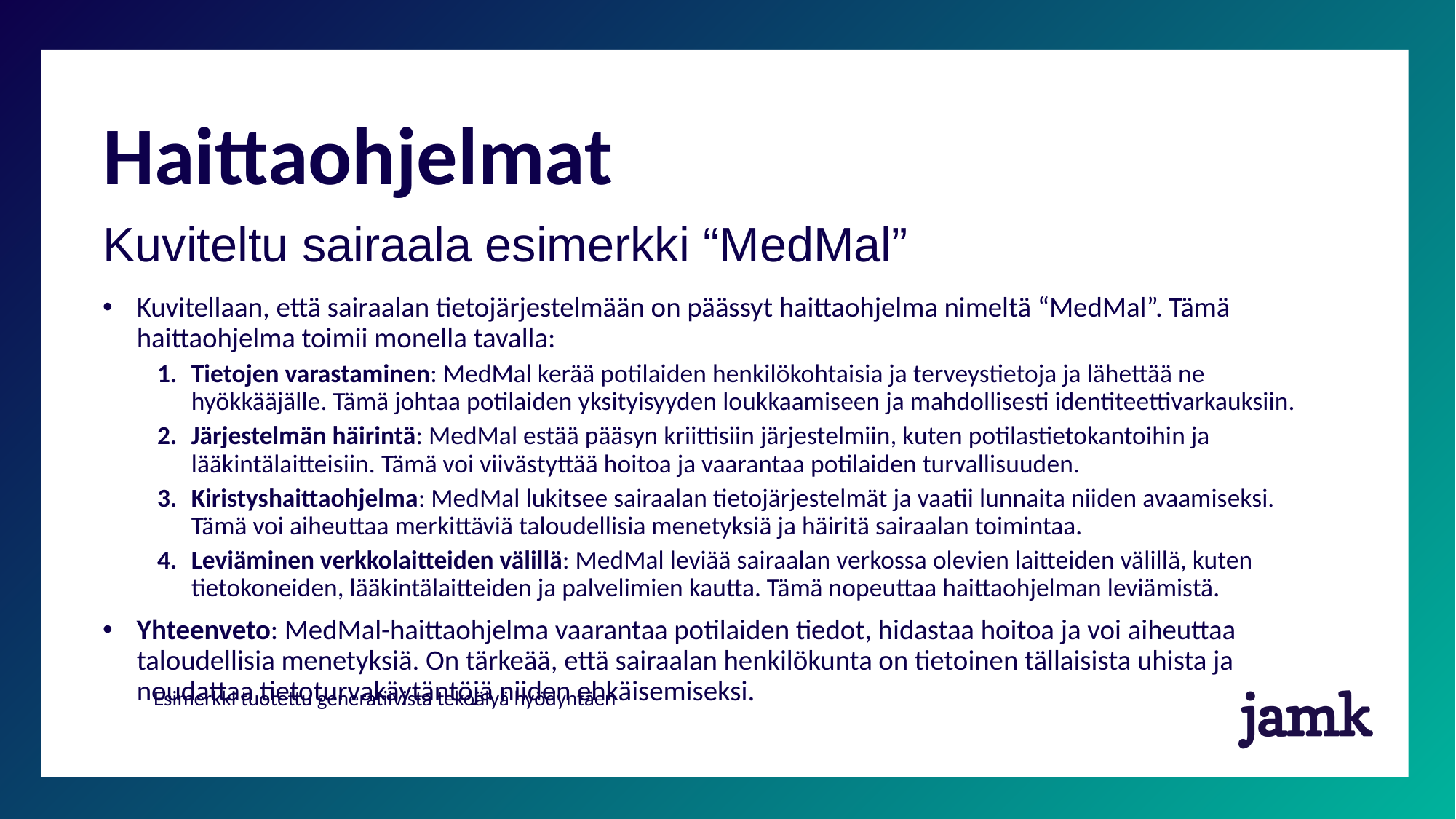

# Haittaohjelmat
Kuviteltu sairaala esimerkki “MedMal”
Kuvitellaan, että sairaalan tietojärjestelmään on päässyt haittaohjelma nimeltä “MedMal”. Tämä haittaohjelma toimii monella tavalla:
Tietojen varastaminen: MedMal kerää potilaiden henkilökohtaisia ja terveystietoja ja lähettää ne hyökkääjälle. Tämä johtaa potilaiden yksityisyyden loukkaamiseen ja mahdollisesti identiteettivarkauksiin.
Järjestelmän häirintä: MedMal estää pääsyn kriittisiin järjestelmiin, kuten potilastietokantoihin ja lääkintälaitteisiin. Tämä voi viivästyttää hoitoa ja vaarantaa potilaiden turvallisuuden.
Kiristyshaittaohjelma: MedMal lukitsee sairaalan tietojärjestelmät ja vaatii lunnaita niiden avaamiseksi. Tämä voi aiheuttaa merkittäviä taloudellisia menetyksiä ja häiritä sairaalan toimintaa.
Leviäminen verkkolaitteiden välillä: MedMal leviää sairaalan verkossa olevien laitteiden välillä, kuten tietokoneiden, lääkintälaitteiden ja palvelimien kautta. Tämä nopeuttaa haittaohjelman leviämistä.
Yhteenveto: MedMal-haittaohjelma vaarantaa potilaiden tiedot, hidastaa hoitoa ja voi aiheuttaa taloudellisia menetyksiä. On tärkeää, että sairaalan henkilökunta on tietoinen tällaisista uhista ja noudattaa tietoturvakäytäntöjä niiden ehkäisemiseksi.

Esimerkki tuotettu generatiivista tekoälyä hyödyntäen